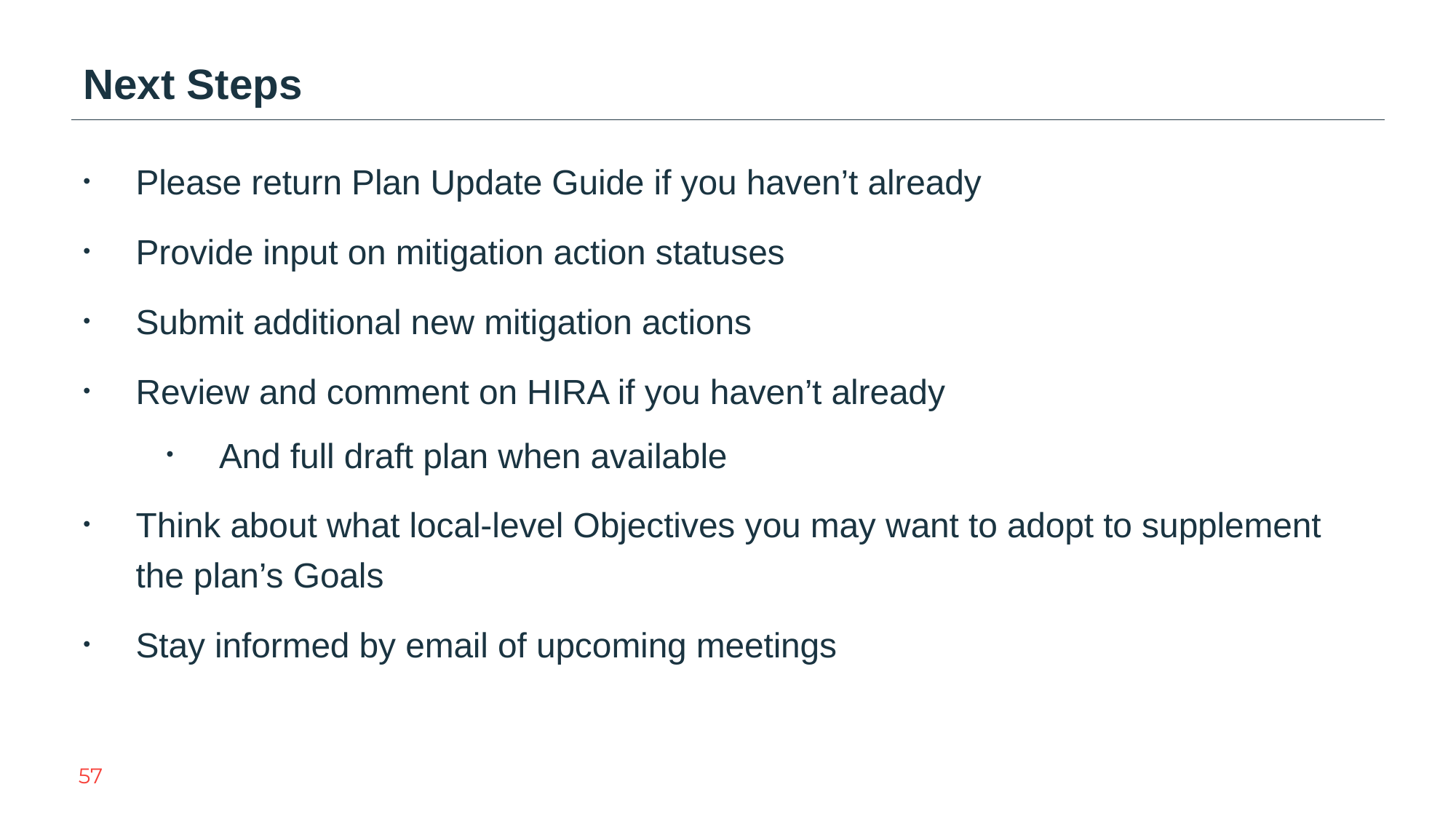

Next Steps
Please return Plan Update Guide if you haven’t already
Provide input on mitigation action statuses
Submit additional new mitigation actions
Review and comment on HIRA if you haven’t already
And full draft plan when available
Think about what local-level Objectives you may want to adopt to supplement the plan’s Goals
Stay informed by email of upcoming meetings